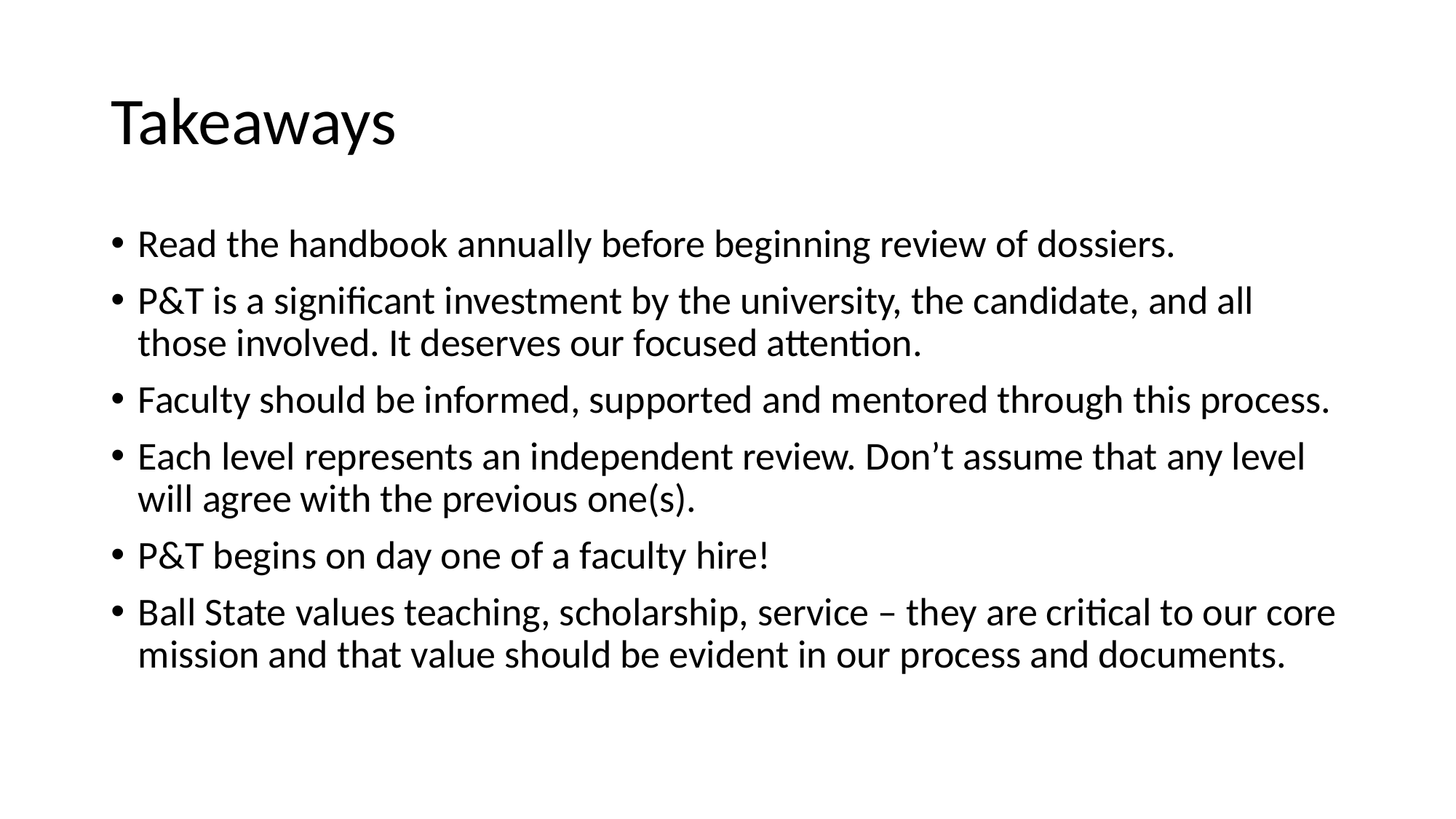

# Takeaways
Read the handbook annually before beginning review of dossiers.
P&T is a significant investment by the university, the candidate, and all those involved. It deserves our focused attention.
Faculty should be informed, supported and mentored through this process.
Each level represents an independent review. Don’t assume that any level will agree with the previous one(s).
P&T begins on day one of a faculty hire!
Ball State values teaching, scholarship, service – they are critical to our core mission and that value should be evident in our process and documents.